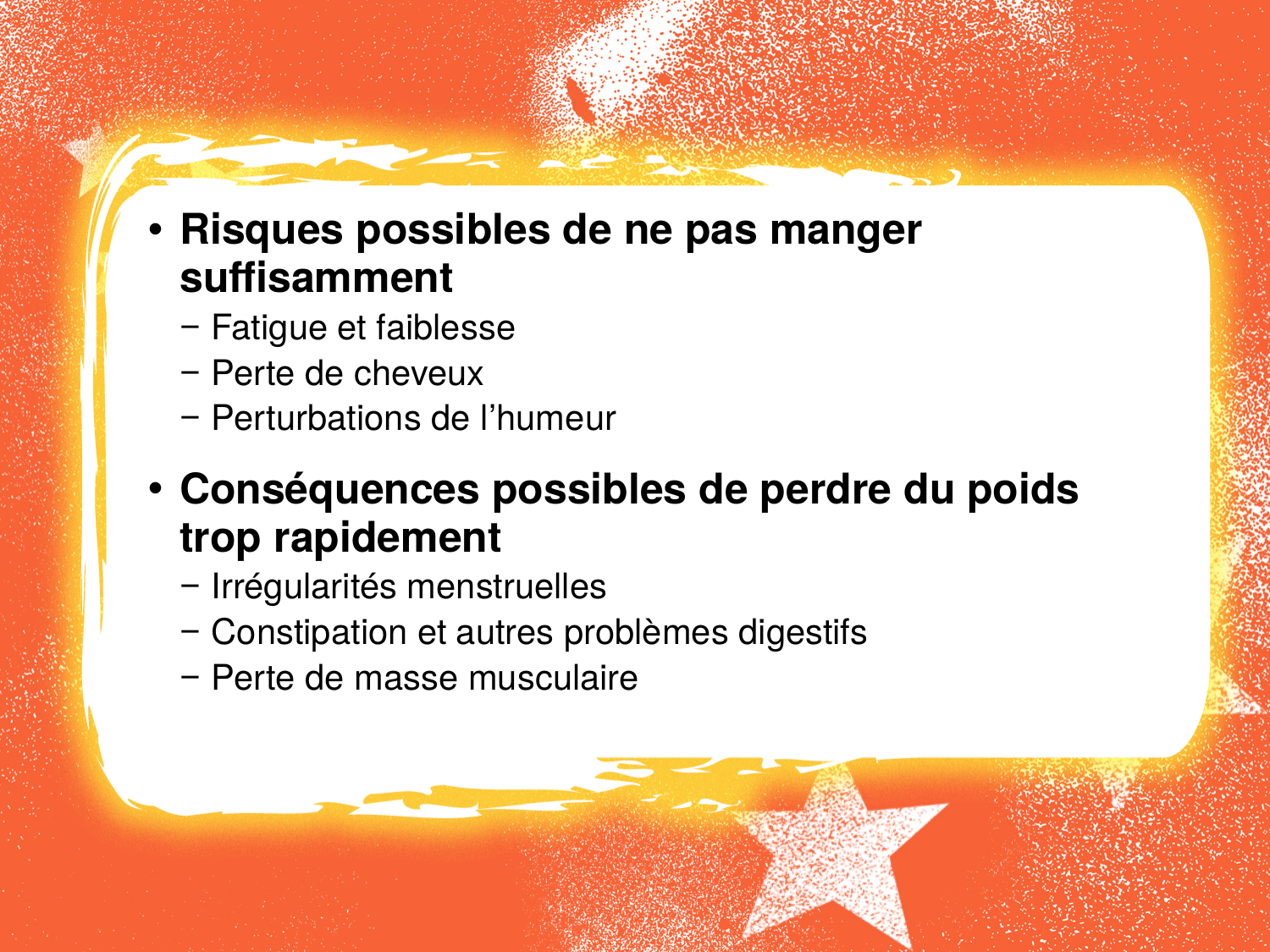

Risques possibles de ne pas manger suffisamment
Fatigue et faiblesse
Perte de cheveux
Perturbations de l’humeur
Conséquences possibles de perdre du poids trop rapidement
Irrégularités menstruelles
Constipation et autres problèmes digestifs
Perte de masse musculaire